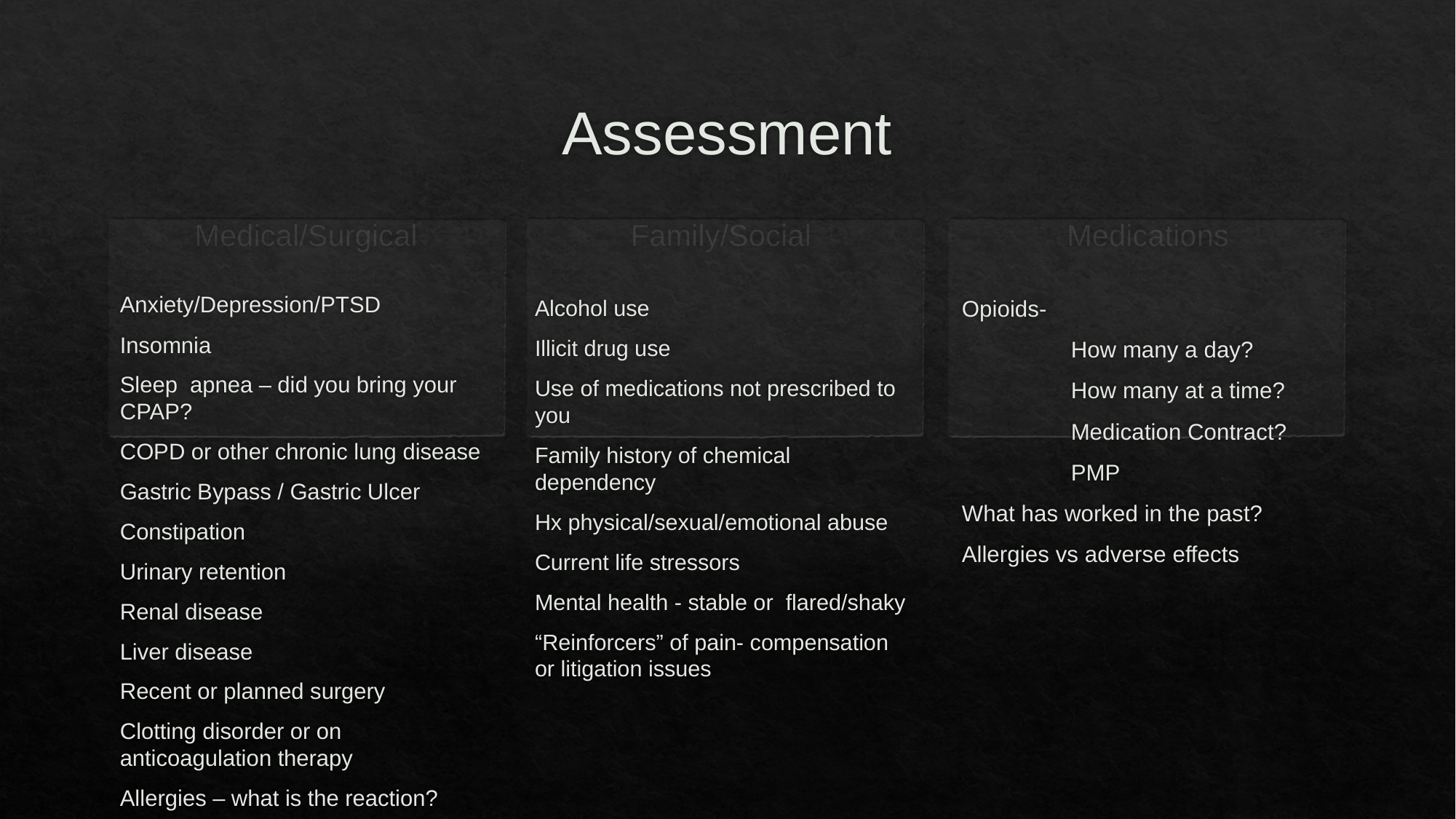

# Assessment
Medical/Surgical
Family/Social
Medications
Anxiety/Depression/PTSD
Insomnia
Sleep  apnea – did you bring your CPAP?
COPD or other chronic lung disease
Gastric Bypass / Gastric Ulcer
Constipation
Urinary retention
Renal disease
Liver disease
Recent or planned surgery
Clotting disorder or on anticoagulation therapy
Allergies – what is the reaction?

Opioids-
	How many a day?
	How many at a time?
	Medication Contract?
	PMP
What has worked in the past?
Allergies vs adverse effects

Alcohol use
Illicit drug use
Use of medications not prescribed to you
Family history of chemical dependency
Hx physical/sexual/emotional abuse
Current life stressors
Mental health - stable or  flared/shaky
“Reinforcers” of pain- compensation or litigation issues